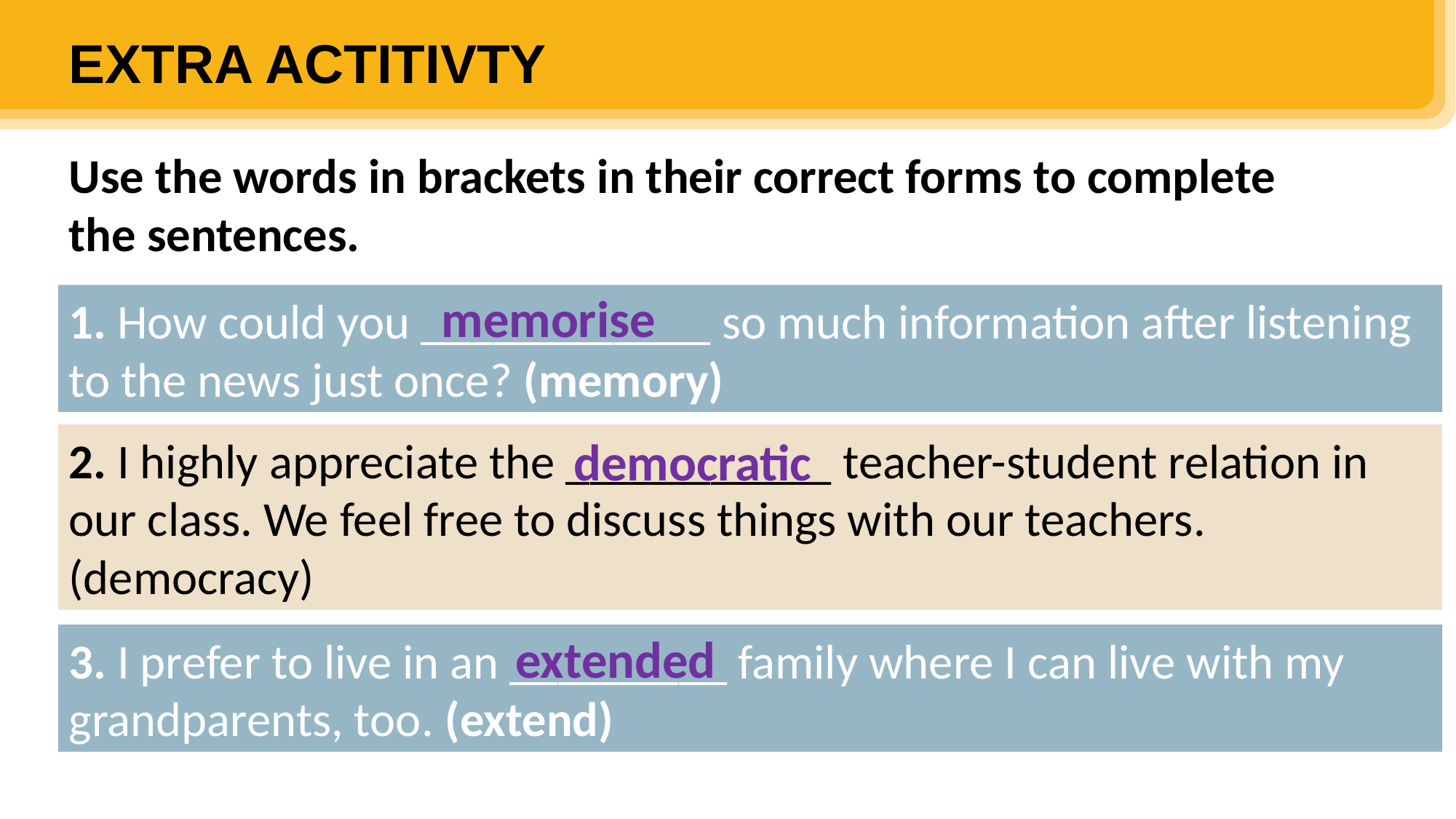

EXTRA ACTITIVTY
Use the words in brackets in their correct forms to complete the sentences.
memorise
1. How could you ____________ so much information after listening to the news just once? (memory)
democratic
2. I highly appreciate the ___________ teacher-student relation in our class. We feel free to discuss things with our teachers. (democracy)
extended
3. I prefer to live in an _________ family where I can live with my grandparents, too. (extend)